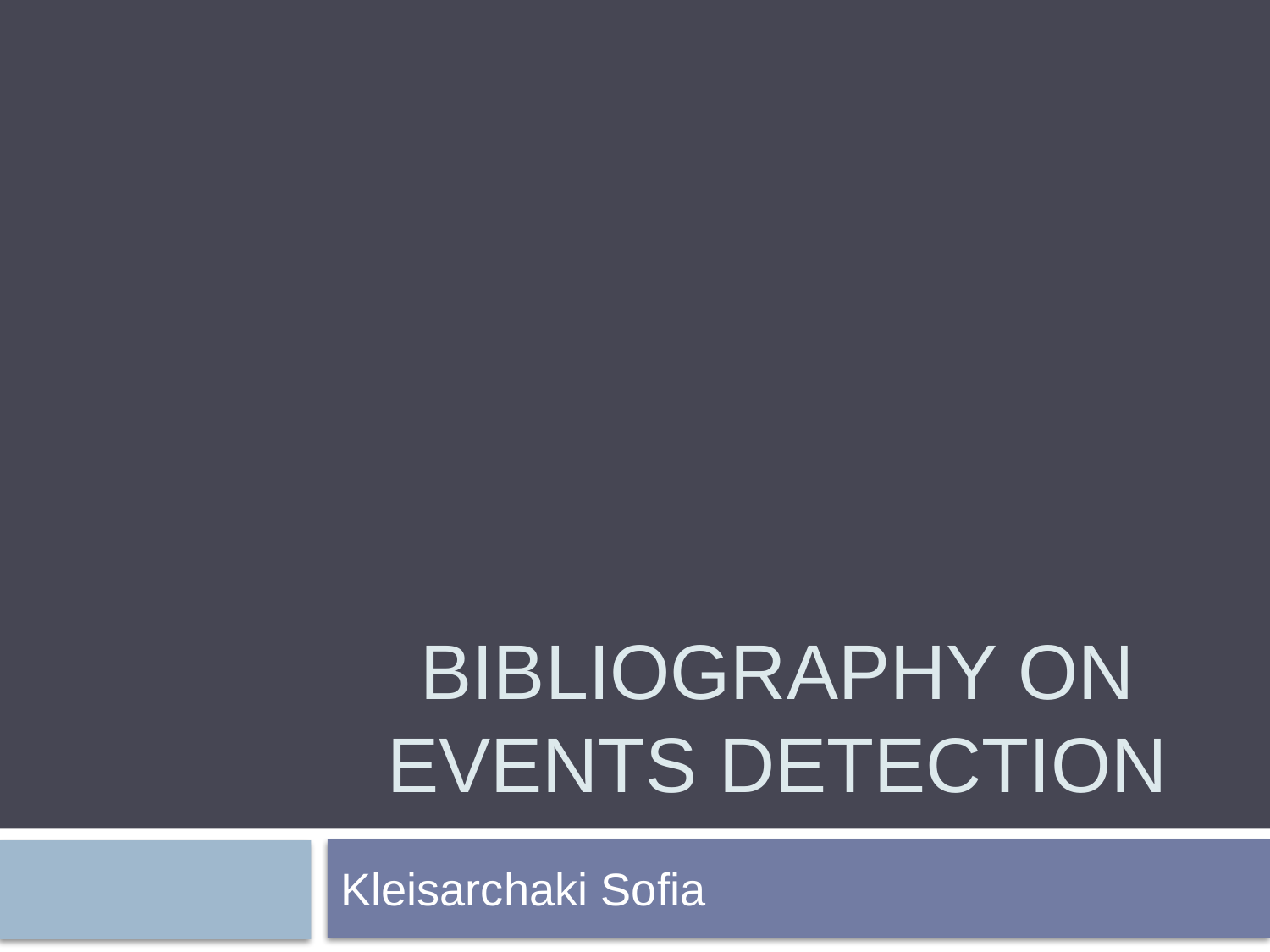

# Bibliography On Events Detection
Kleisarchaki Sofia